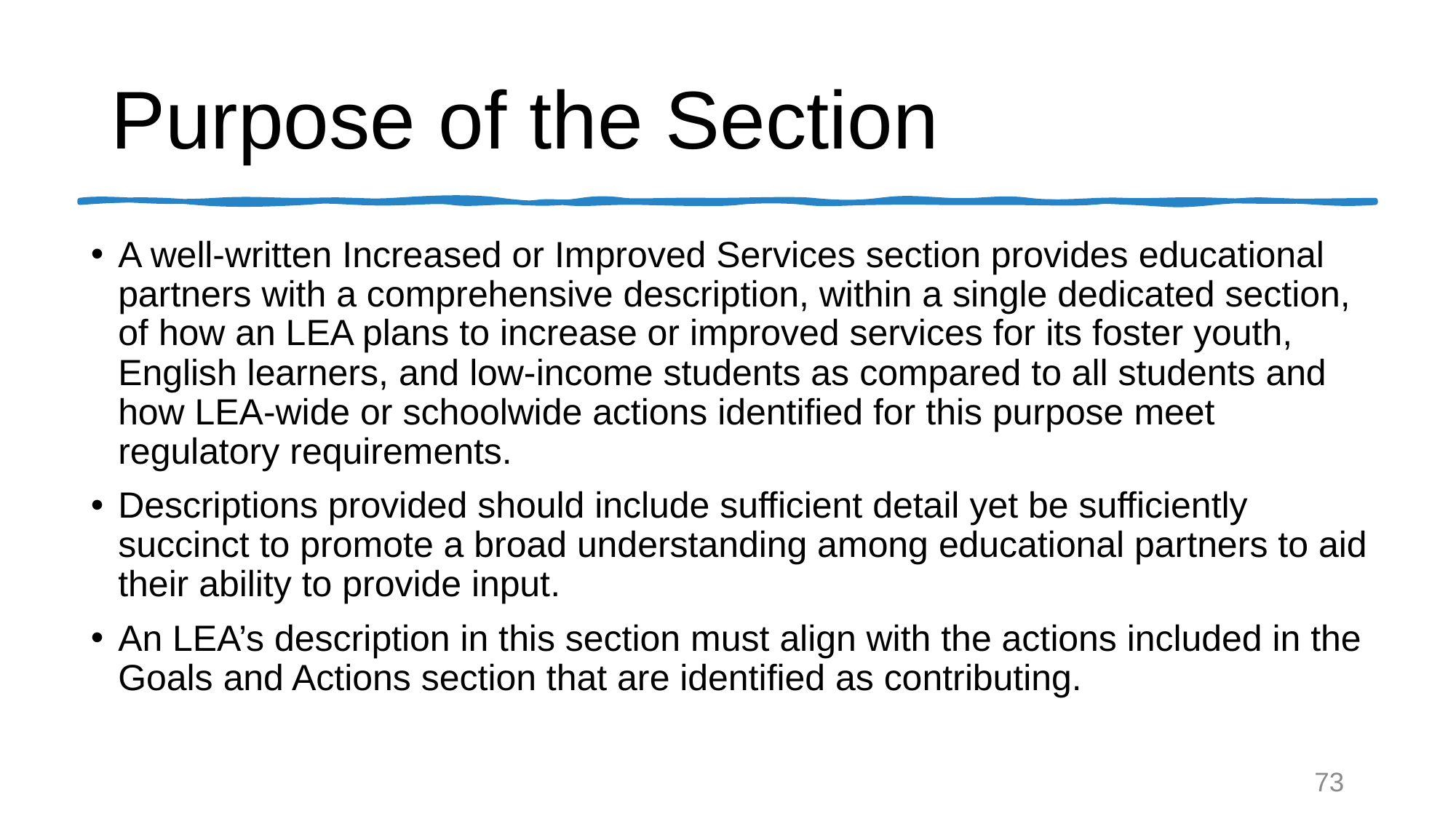

# Purpose of the Section

A well-written Increased or Improved Services section provides educational partners with a comprehensive description, within a single dedicated section, of how an LEA plans to increase or improved services for its foster youth, English learners, and low-income students as compared to all students and how LEA-wide or schoolwide actions identified for this purpose meet regulatory requirements.
Descriptions provided should include sufficient detail yet be sufficiently succinct to promote a broad understanding among educational partners to aid their ability to provide input.
An LEA’s description in this section must align with the actions included in the Goals and Actions section that are identified as contributing.
73